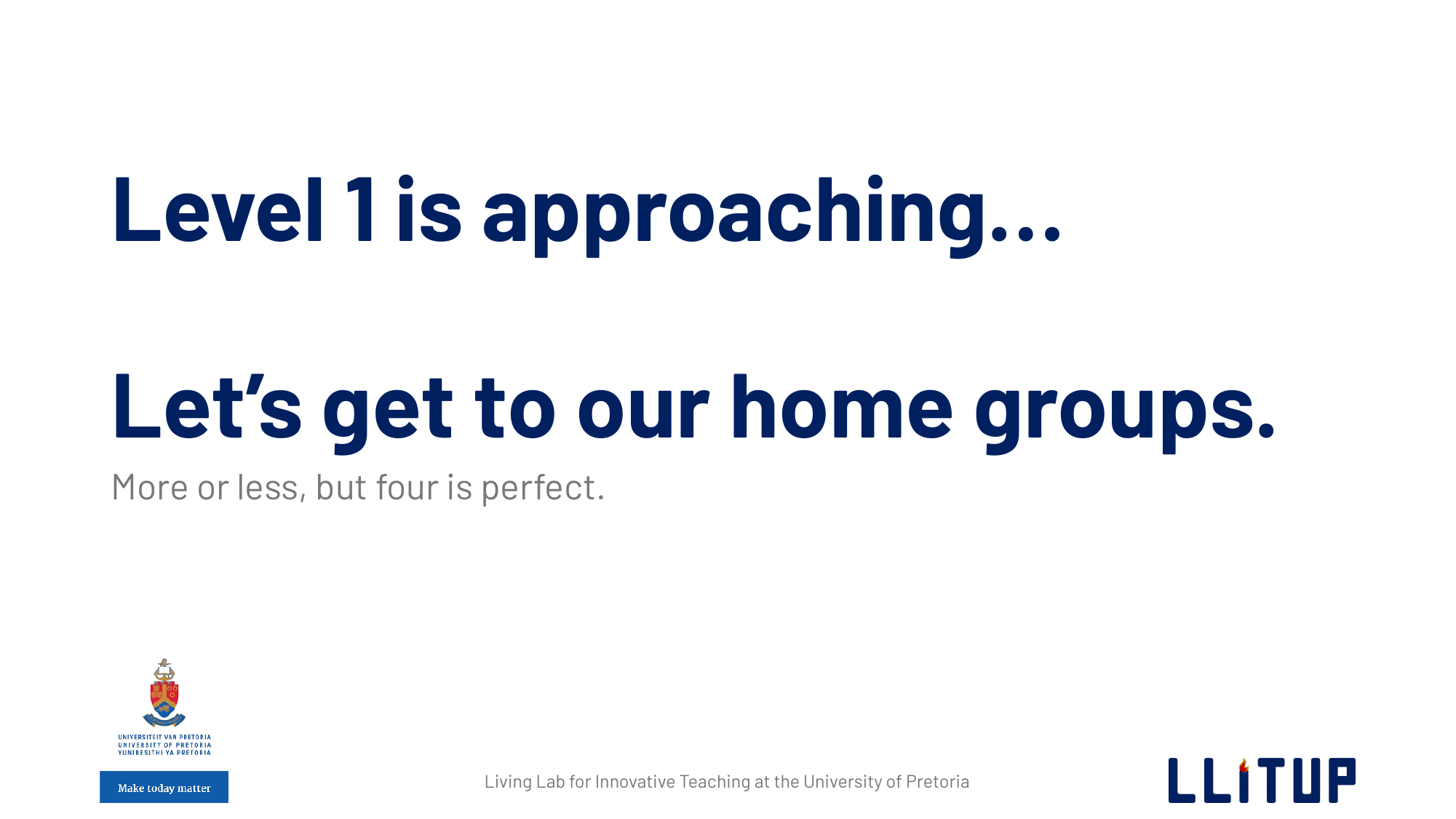

# Level 1 is approaching… Let’s get to our home groups.
More or less, but four is perfect.
Living Lab for Innovative Teaching at the University of Pretoria